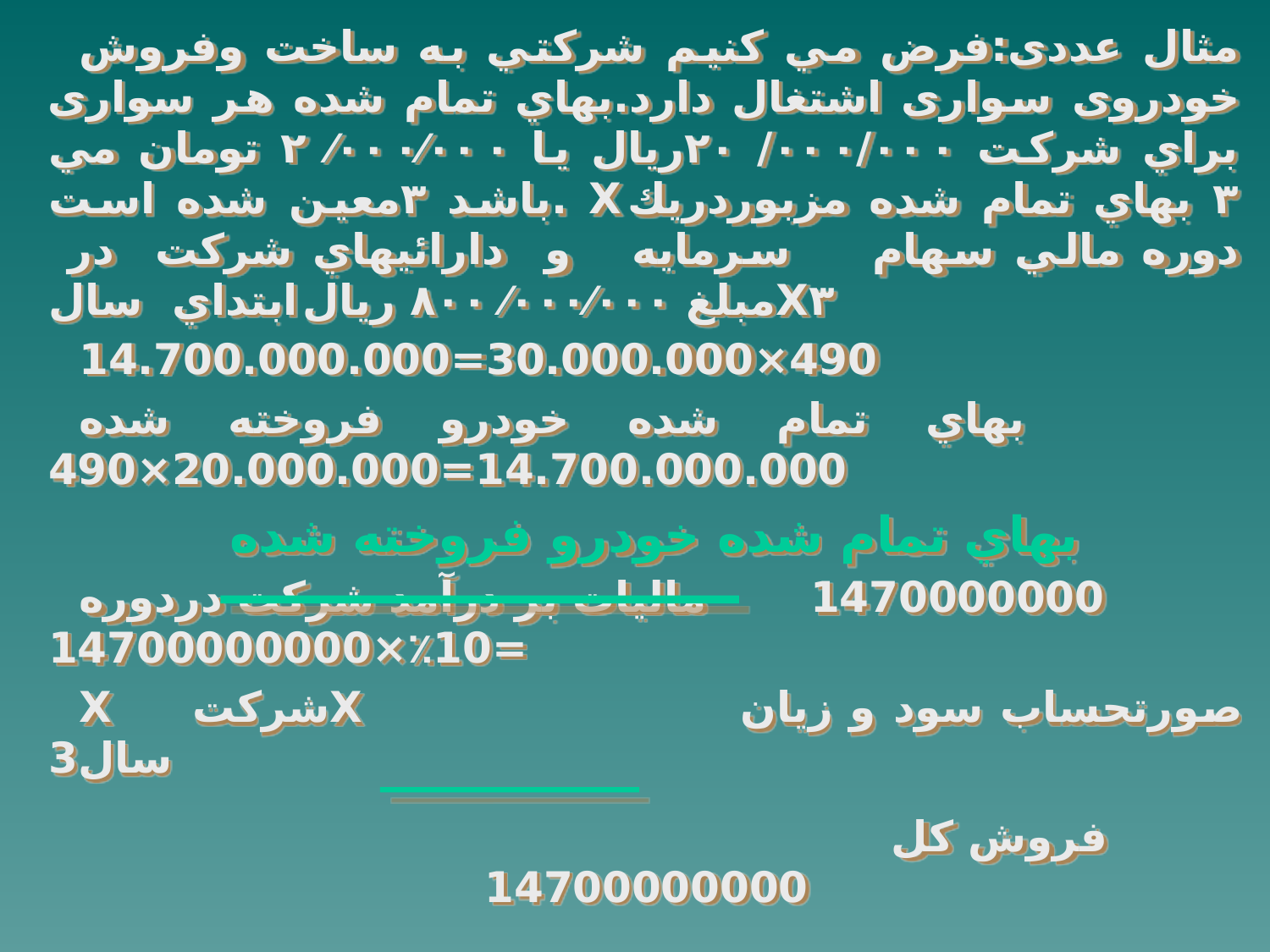

مثال عددى:فرض مي كنيم شركتي به ساخت وفروش خودروى سوارى اشتغال دارد.بهاي تمام شده هر سوارى براي شركت ٠٠٠/٠٠٠/ ٢٠ريال يا ٠٠٠∕٠٠٠∕ ٢ تومان مي باشد ٣معين شده است. X٣ بهاي تمام شده مزبوردريك دوره مالي سهام    سرمايه   و  دارائيهاي شركت  در  ابتداي  سال	مبلغ ٠٠٠∕٠٠٠∕ ٨٠٠ ريالX٣
14.700.000.000=30.000.000×490
بهاي تمام شده خودرو فروخته شده	    14.700.000.000=20.000.000×490
بهاي تمام شده خودرو فروخته شده
ماليات بر درآمد شركت دردوره	   1470000000 =10٪×14700000000
X	 شركتX	                  صورتحساب سود و زيان سال3

			فروش كل                       14700000000

(بهاي تمام شده كالاي فروش رفته)     ( 9800000000)
		4900000000